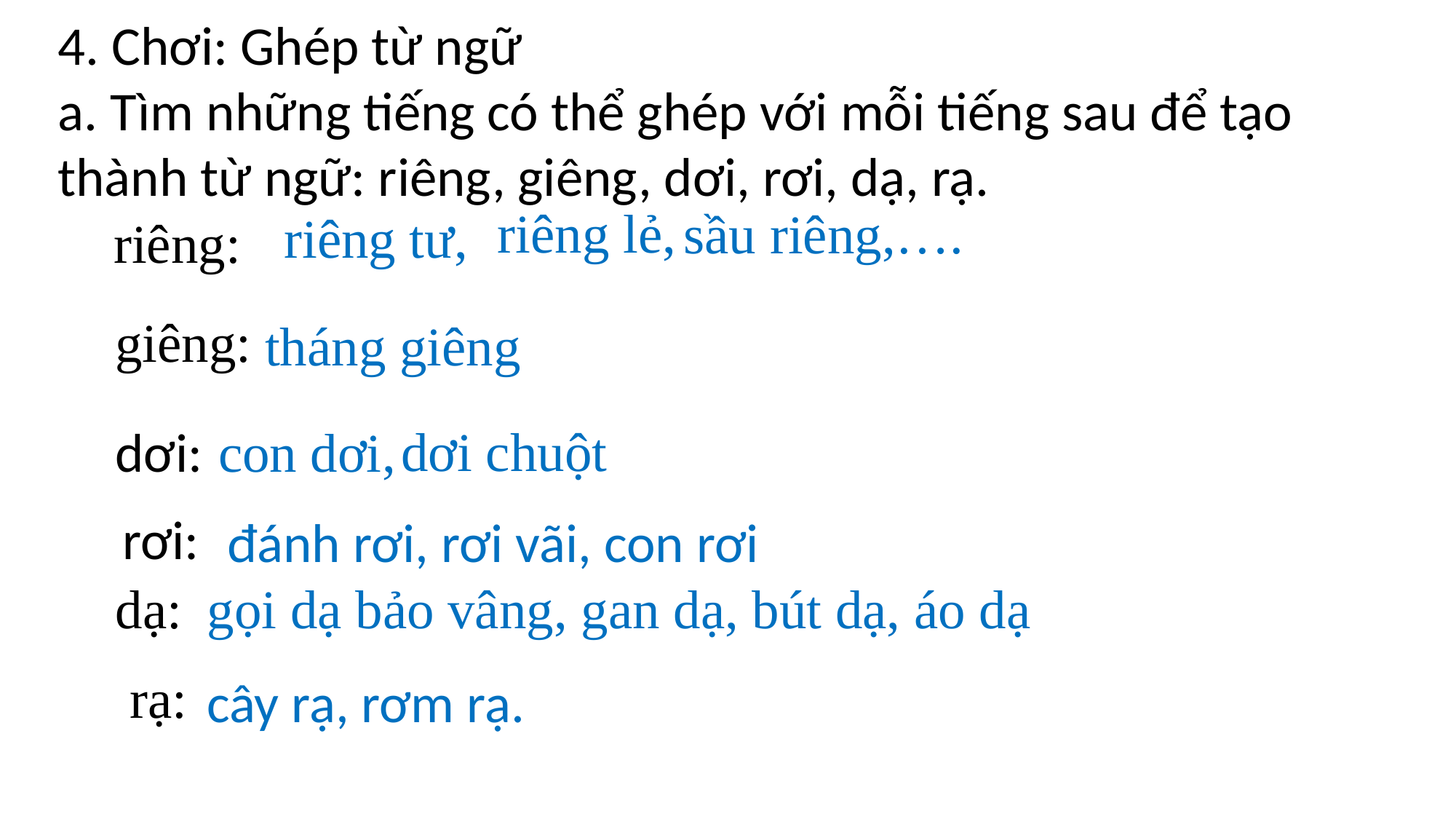

4. Chơi: Ghép từ ngữ
a. Tìm những tiếng có thể ghép với mỗi tiếng sau để tạo thành từ ngữ: riêng, giêng, dơi, rơi, dạ, rạ.
riêng lẻ,
sầu riêng,….
riêng tư,
riêng:
giêng:
tháng giêng
 dơi chuột
con dơi,
dơi:
rơi:
đánh rơi, rơi vãi, con rơi
dạ:
gọi dạ bảo vâng, gan dạ, bút dạ, áo dạ
rạ:
cây rạ, rơm rạ.